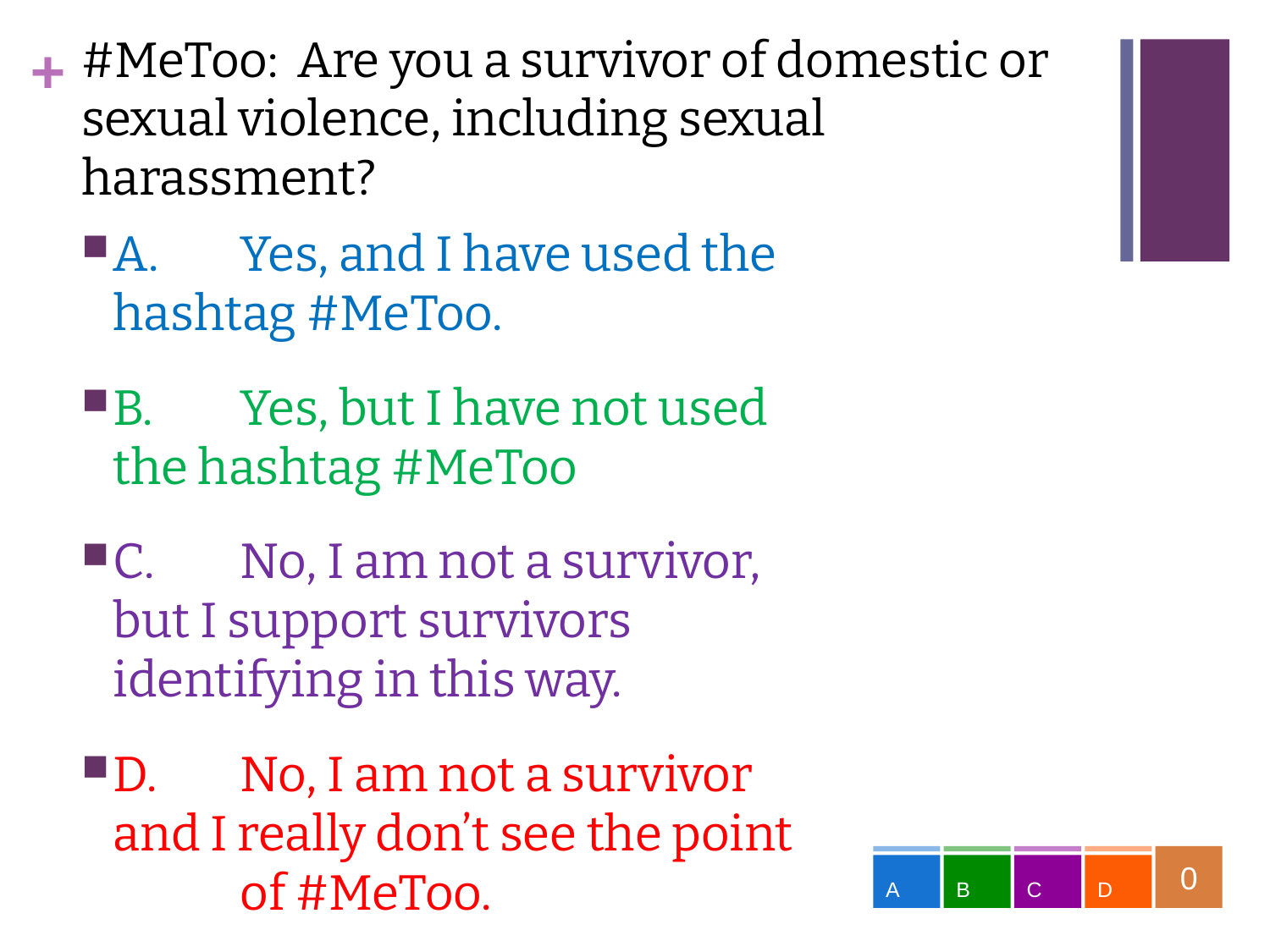

# #MeToo:  Are you a survivor of domestic or sexual violence, including sexual harassment?
A.  	Yes, and I have used the hashtag #MeToo.
B.  	Yes, but I have not used the hashtag #MeToo
C.	No, I am not a survivor, but I support survivors identifying in this way.
D.	No, I am not a survivor and I really don’t see the point 	of #MeToo.

0

A
B
C
D